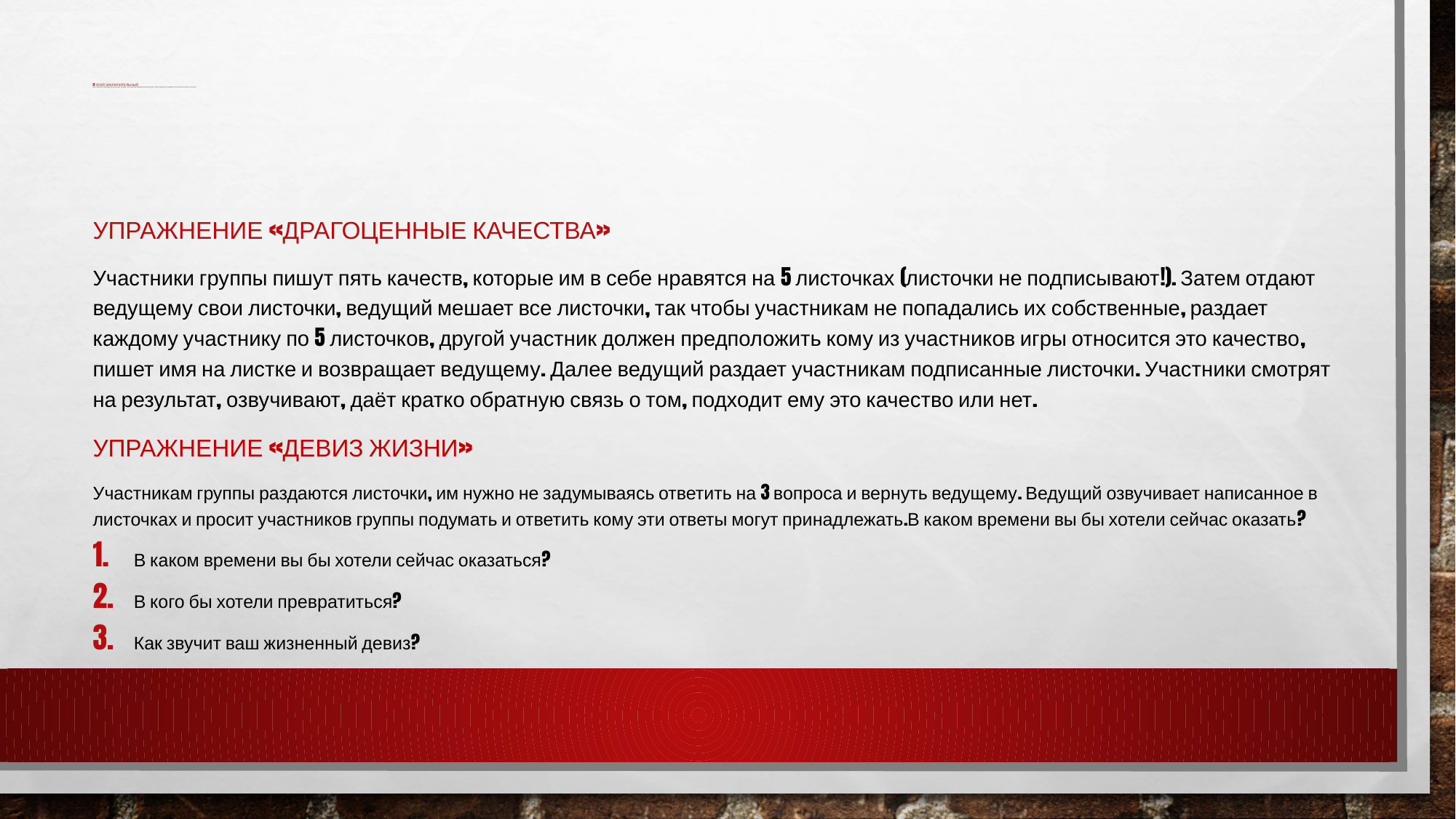

# III этап: Заключительный Цель —закрепить атмосферу работы в группе, зарядить положительным эмоциональным настроем, оставить хорошие воспоминания и впечатления в памяти участников.
Упражнение «Драгоценные качества»
Участники группы пишут пять качеств, которые им в себе нравятся на 5 листочках (листочки не подписывают!). Затем отдают ведущему свои листочки, ведущий мешает все листочки, так чтобы участникам не попадались их собственные, раздает каждому участнику по 5 листочков, другой участник должен предположить кому из участников игры относится это качество, пишет имя на листке и возвращает ведущему. Далее ведущий раздает участникам подписанные листочки. Участники смотрят на результат, озвучивают, даёт кратко обратную связь о том, подходит ему это качество или нет.
УПРАЖНЕНИЕ «ДЕВИЗ ЖИЗНИ»
Участникам группы раздаются листочки, им нужно не задумываясь ответить на 3 вопроса и вернуть ведущему. Ведущий озвучивает написанное в листочках и просит участников группы подумать и ответить кому эти ответы могут принадлежать.В каком времени вы бы хотели сейчас оказать?
В каком времени вы бы хотели сейчас оказаться?
В кого бы хотели превратиться?
Как звучит ваш жизненный девиз?